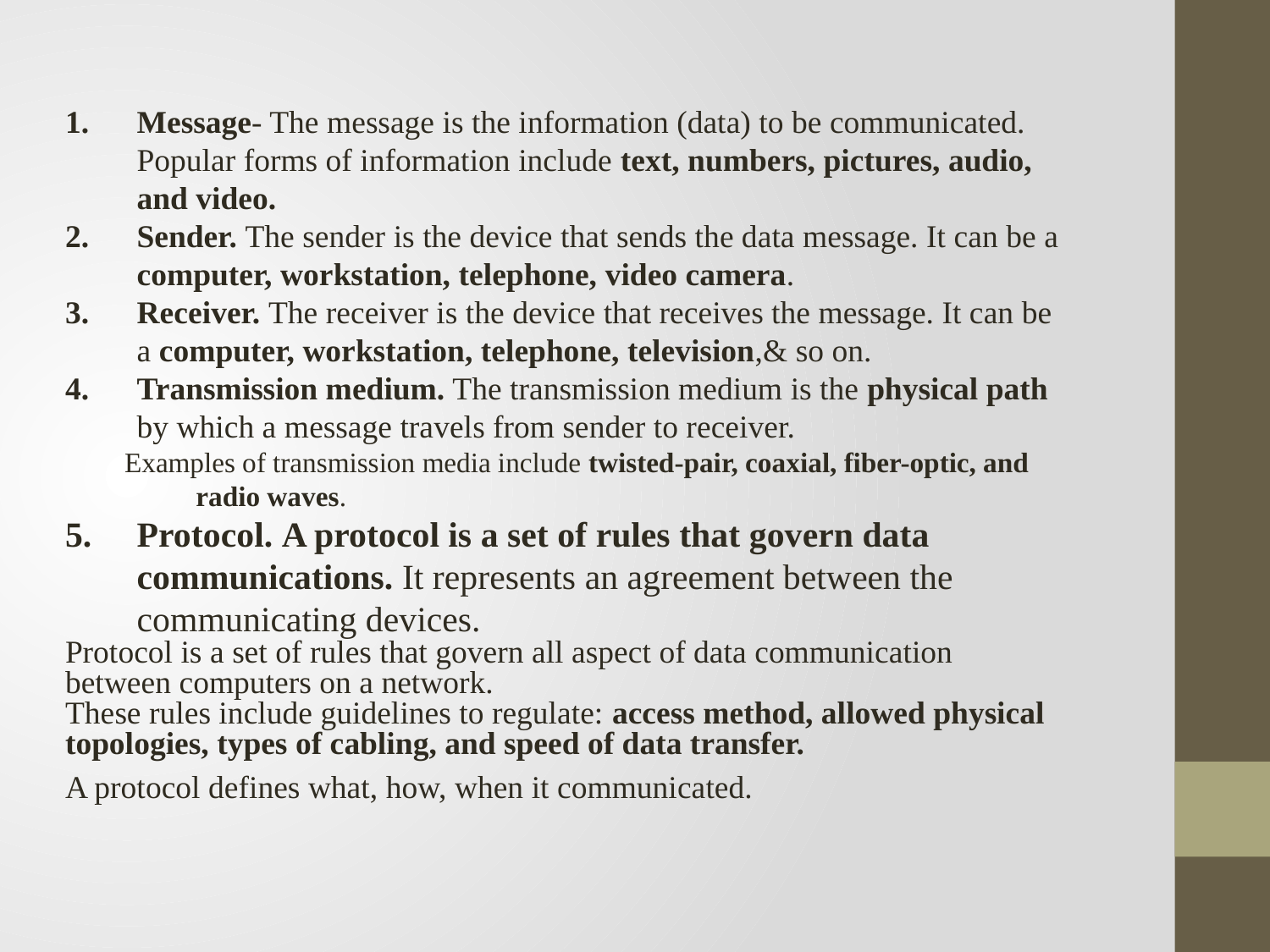

Message- The message is the information (data) to be communicated. Popular forms of information include text, numbers, pictures, audio, and video.
Sender. The sender is the device that sends the data message. It can be a computer, workstation, telephone, video camera.
Receiver. The receiver is the device that receives the message. It can be a computer, workstation, telephone, television,& so on.
Transmission medium. The transmission medium is the physical path by which a message travels from sender to receiver.
Examples of transmission media include twisted-pair, coaxial, fiber-optic, and radio waves.
Protocol. A protocol is a set of rules that govern data communications. It represents an agreement between the communicating devices.
Protocol is a set of rules that govern all aspect of data communication between computers on a network.
These rules include guidelines to regulate: access method, allowed physical topologies, types of cabling, and speed of data transfer.

A protocol defines what, how, when it communicated.